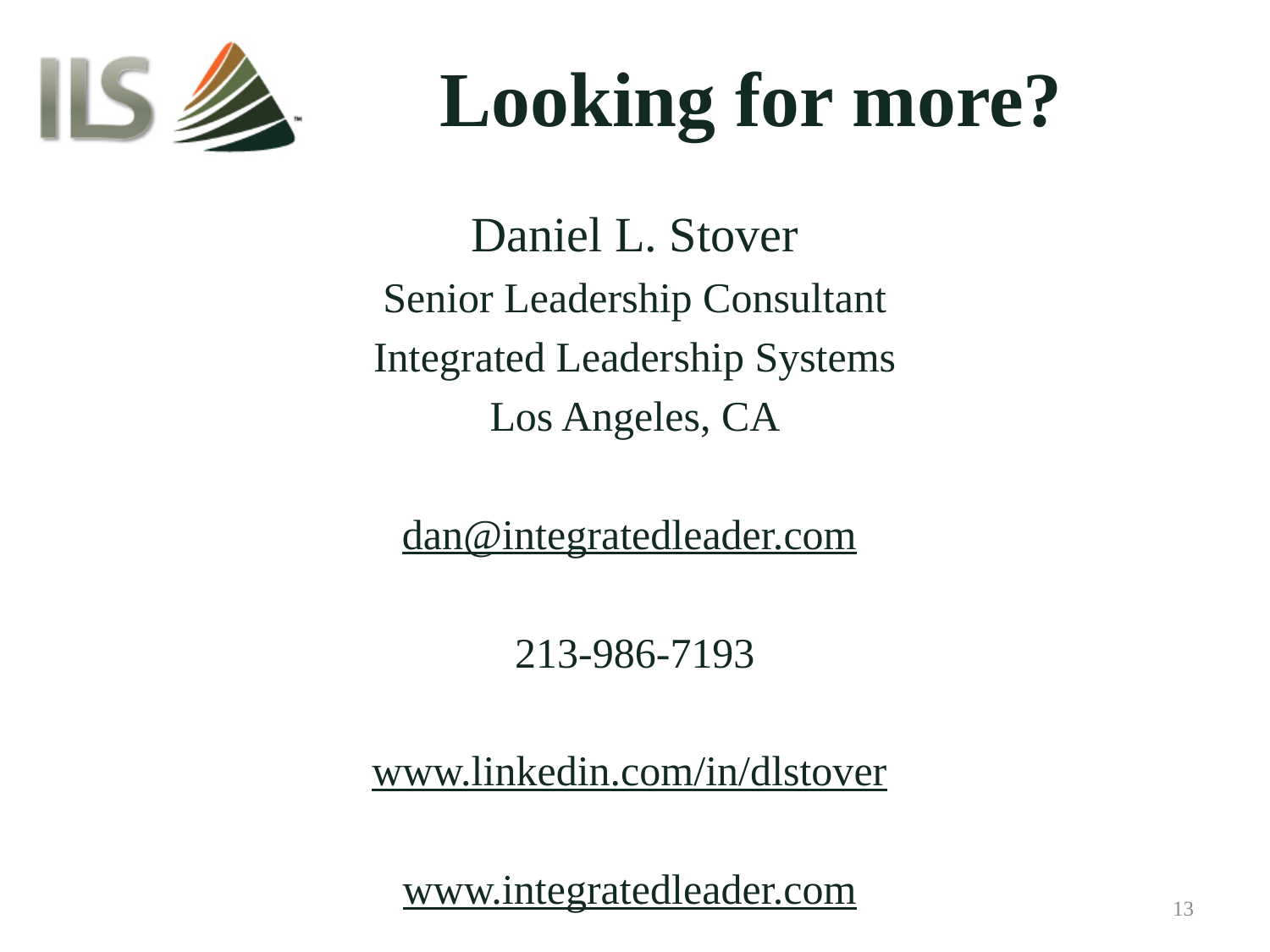

# Looking for more?
Daniel L. Stover
Senior Leadership Consultant
Integrated Leadership Systems
Los Angeles, CA

dan@integratedleader.com

213-986-7193

www.linkedin.com/in/dlstover

www.integratedleader.com

13